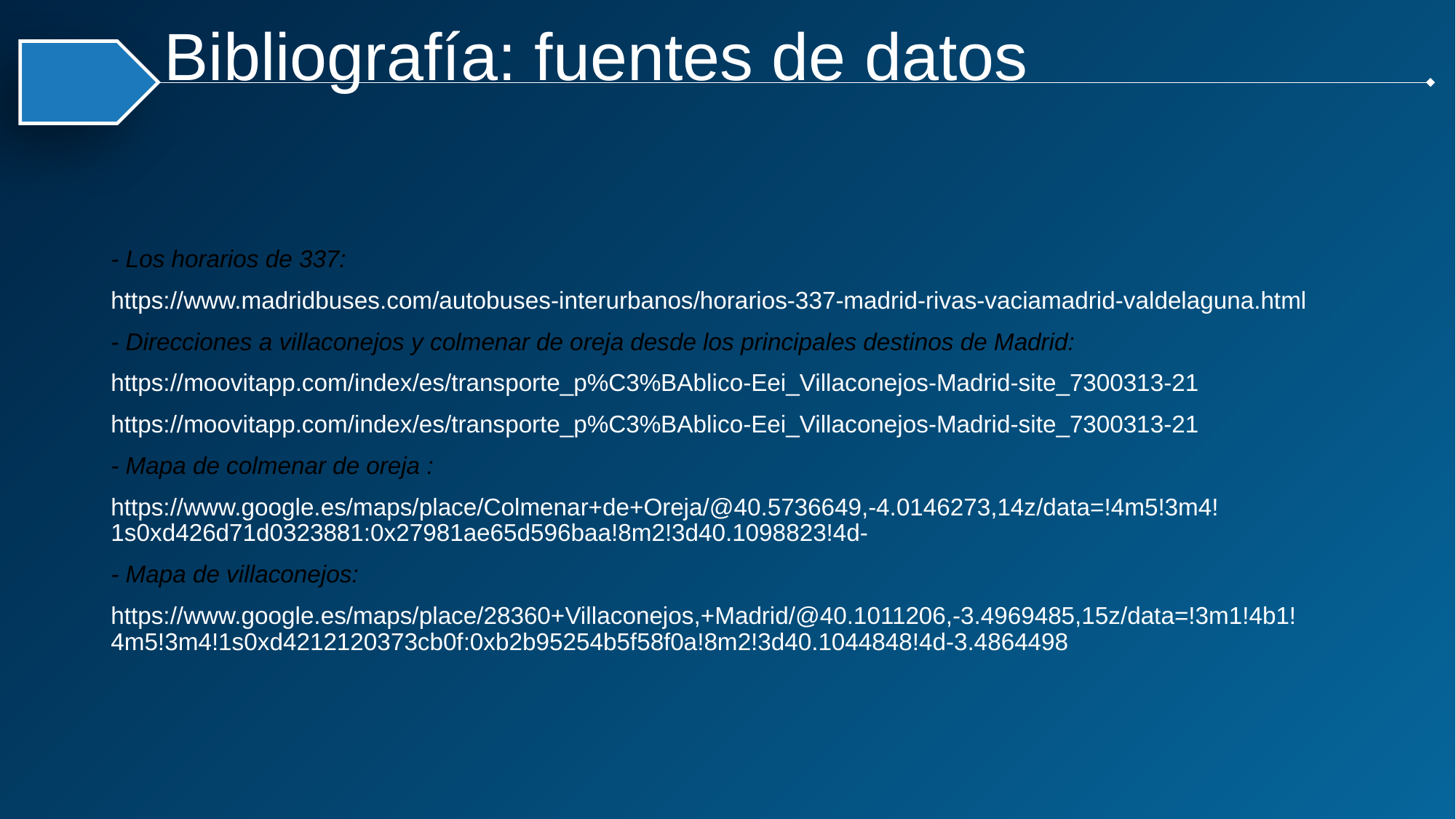

Bibliografía: fuentes de datos
- Los horarios de 337:
https://www.madridbuses.com/autobuses-interurbanos/horarios-337-madrid-rivas-vaciamadrid-valdelaguna.html
- Direcciones a villaconejos y colmenar de oreja desde los principales destinos de Madrid:
https://moovitapp.com/index/es/transporte_p%C3%BAblico-Eei_Villaconejos-Madrid-site_7300313-21
https://moovitapp.com/index/es/transporte_p%C3%BAblico-Eei_Villaconejos-Madrid-site_7300313-21
- Mapa de colmenar de oreja :
https://www.google.es/maps/place/Colmenar+de+Oreja/@40.5736649,-4.0146273,14z/data=!4m5!3m4!1s0xd426d71d0323881:0x27981ae65d596baa!8m2!3d40.1098823!4d-
- Mapa de villaconejos:
https://www.google.es/maps/place/28360+Villaconejos,+Madrid/@40.1011206,-3.4969485,15z/data=!3m1!4b1!4m5!3m4!1s0xd4212120373cb0f:0xb2b95254b5f58f0a!8m2!3d40.1044848!4d-3.4864498